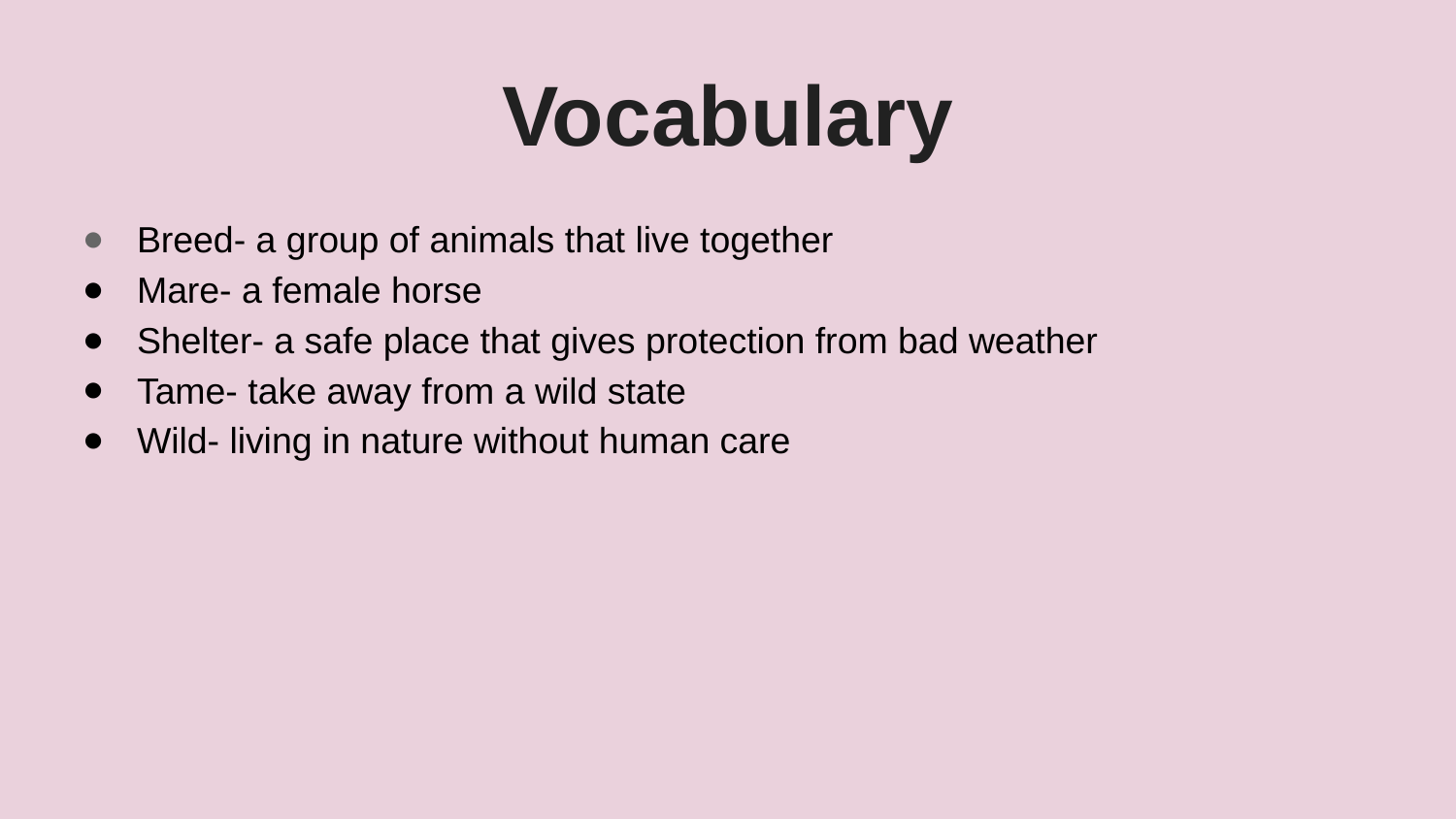

# Vocabulary

Breed- a group of animals that live together
Mare- a female horse
Shelter- a safe place that gives protection from bad weather
Tame- take away from a wild state
Wild- living in nature without human care